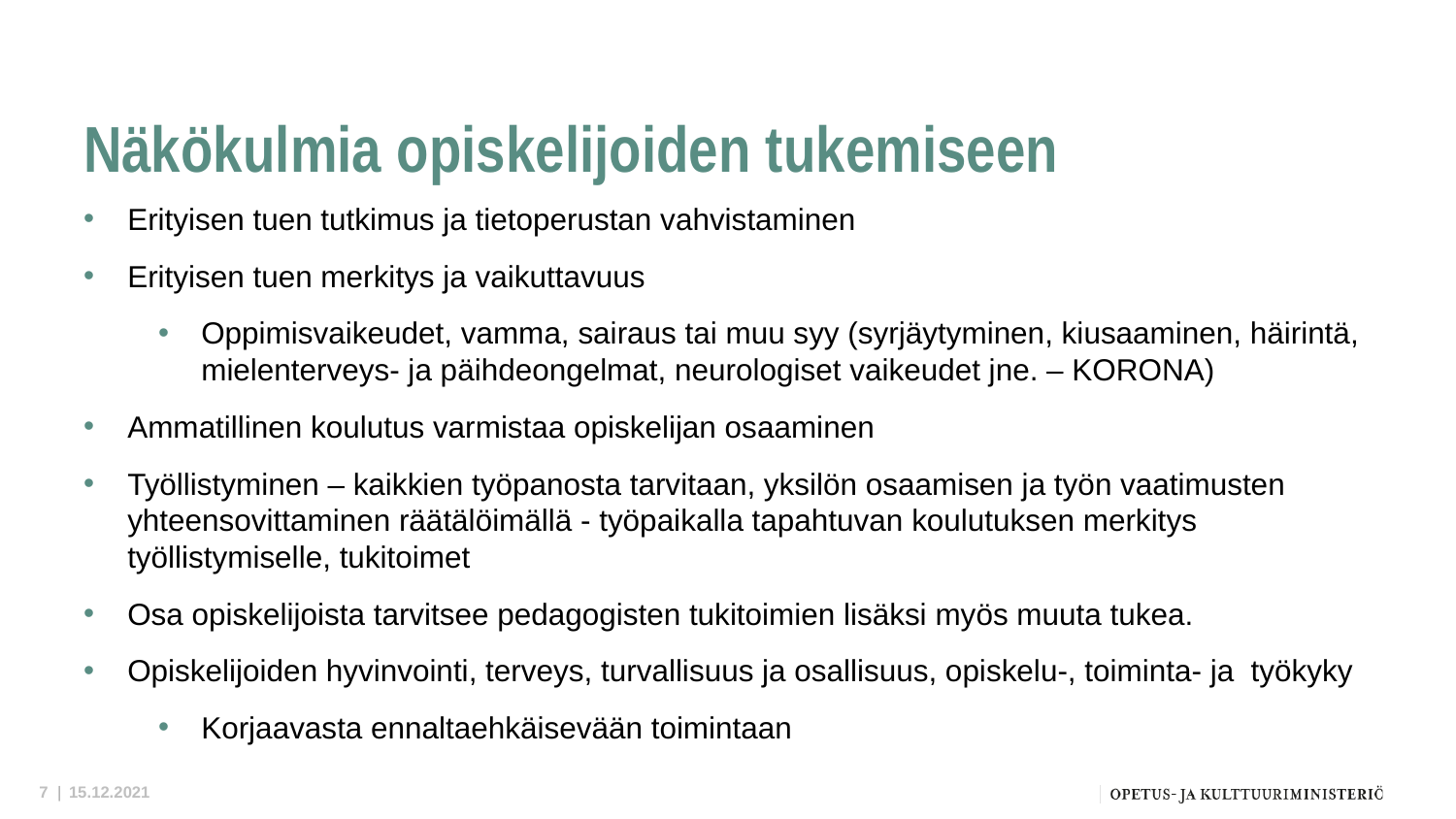

# Näkökulmia opiskelijoiden tukemiseen
Erityisen tuen tutkimus ja tietoperustan vahvistaminen
Erityisen tuen merkitys ja vaikuttavuus
Oppimisvaikeudet, vamma, sairaus tai muu syy (syrjäytyminen, kiusaaminen, häirintä, mielenterveys- ja päihdeongelmat, neurologiset vaikeudet jne. – KORONA)
Ammatillinen koulutus varmistaa opiskelijan osaaminen
Työllistyminen – kaikkien työpanosta tarvitaan, yksilön osaamisen ja työn vaatimusten yhteensovittaminen räätälöimällä - työpaikalla tapahtuvan koulutuksen merkitys työllistymiselle, tukitoimet
Osa opiskelijoista tarvitsee pedagogisten tukitoimien lisäksi myös muuta tukea.
Opiskelijoiden hyvinvointi, terveys, turvallisuus ja osallisuus, opiskelu-, toiminta- ja  työkyky
Korjaavasta ennaltaehkäisevään toimintaan

7  |
15.12.2021